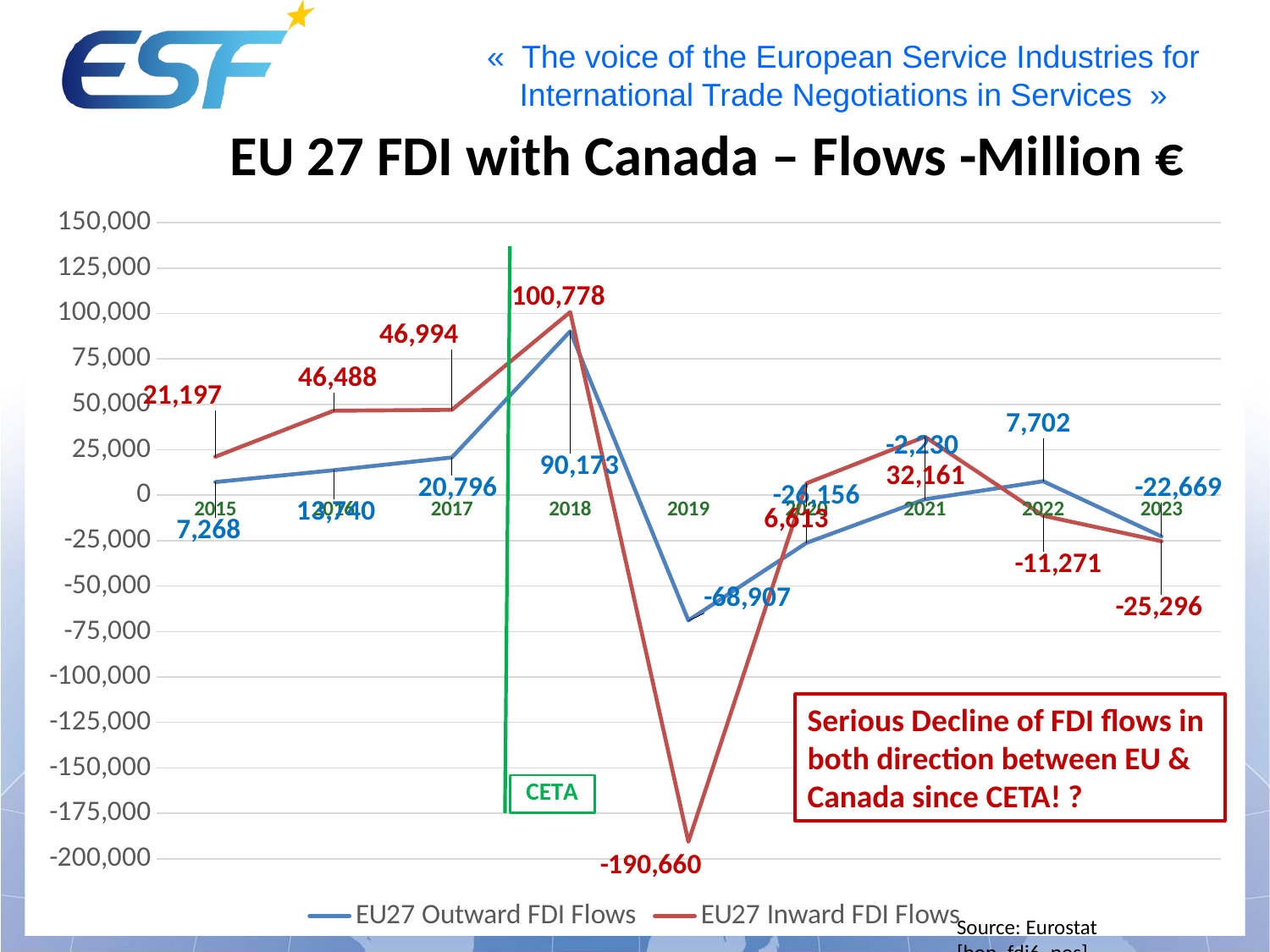

EU 27 FDI with Canada – Flows -Million €

### Chart

| Category | EU27 Outward FDI Flows | EU27 Inward FDI Flows |
|---|---|---|
| 2015 | 7268.0 | 21197.0 |
| 2016 | 13740.0 | 46488.0 |
| 2017 | 20796.0 | 46994.0 |
| 2018 | 90173.0 | 100778.0 |
| 2019 | -68907.0 | -190660.0 |
| 2020 | -26156.0 | 6613.0 |
| 2021 | -2230.0 | 32161.0 |
| 2022 | 7702.0 | -11271.0 |
| 2023 | -22669.0 | -25296.0 |
Serious Decline of FDI flows in both direction between EU & Canada since CETA! ?
Source: Eurostat [bop_fdi6_pos]